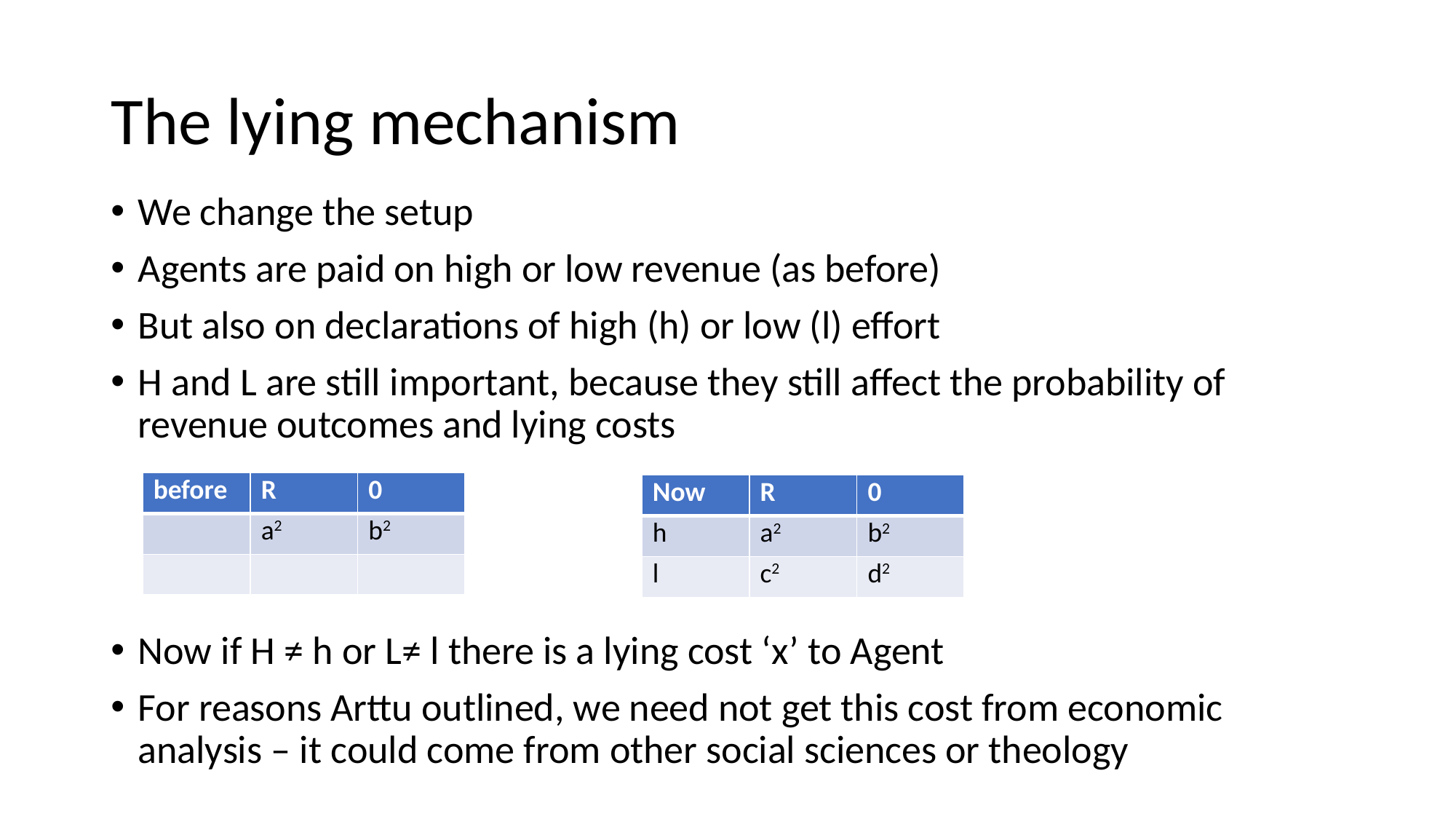

# The lying mechanism
We change the setup
Agents are paid on high or low revenue (as before)
But also on declarations of high (h) or low (l) effort
H and L are still important, because they still affect the probability of revenue outcomes and lying costs

Now if H ≠ h or L≠ l there is a lying cost ‘x’ to Agent
For reasons Arttu outlined, we need not get this cost from economic analysis – it could come from other social sciences or theology

| before | R | 0 |
| --- | --- | --- |
|  | a2 | b2 |
|  |  |  |
| Now | R | 0 |
| --- | --- | --- |
| h | a2 | b2 |
| l | c2 | d2 |